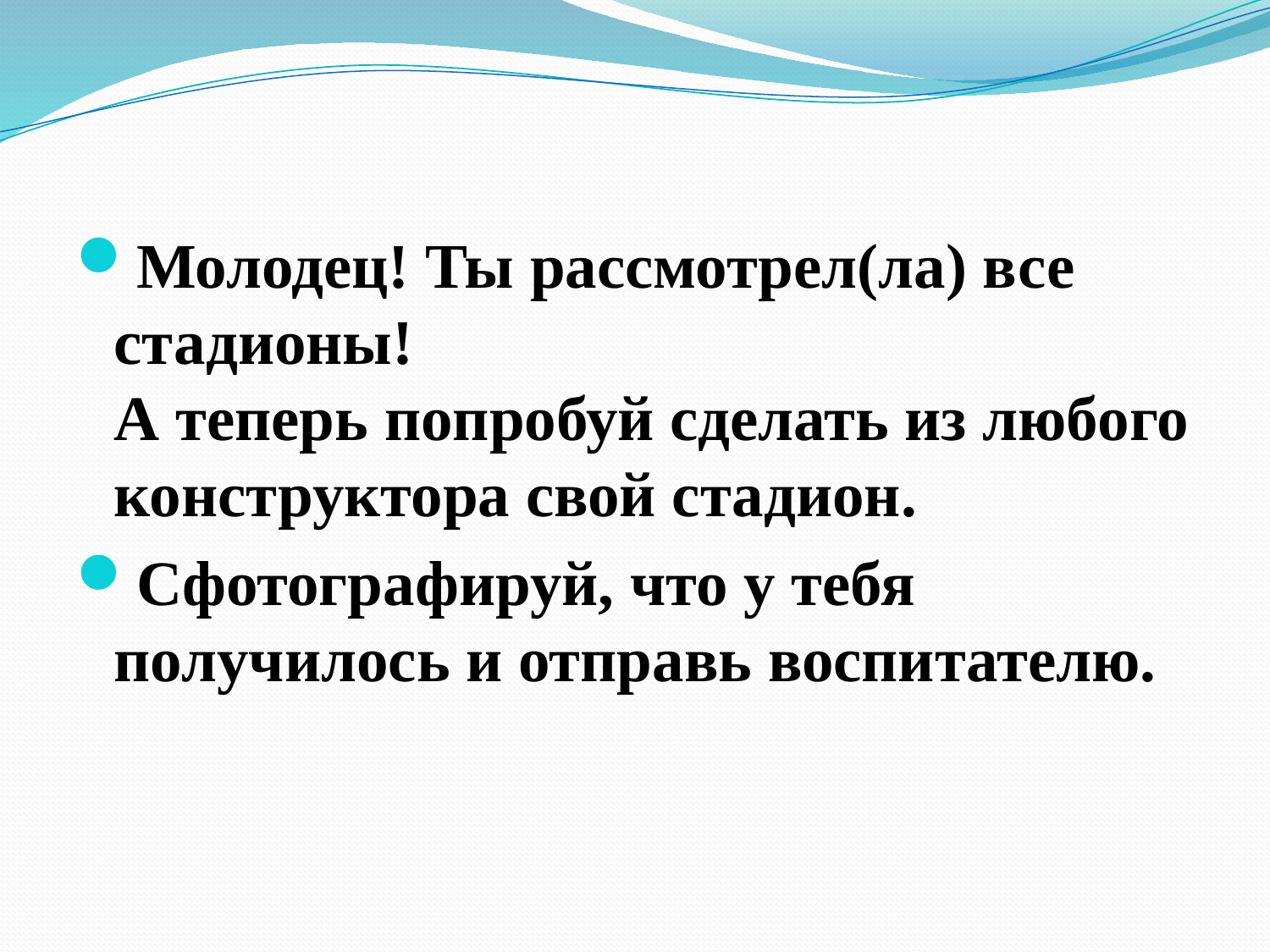

Молодец! Ты рассмотрел(ла) все стадионы!
А теперь попробуй сделать из любого конструктора свой стадион.
Сфотографируй, что у тебя получилось и отправь воспитателю.